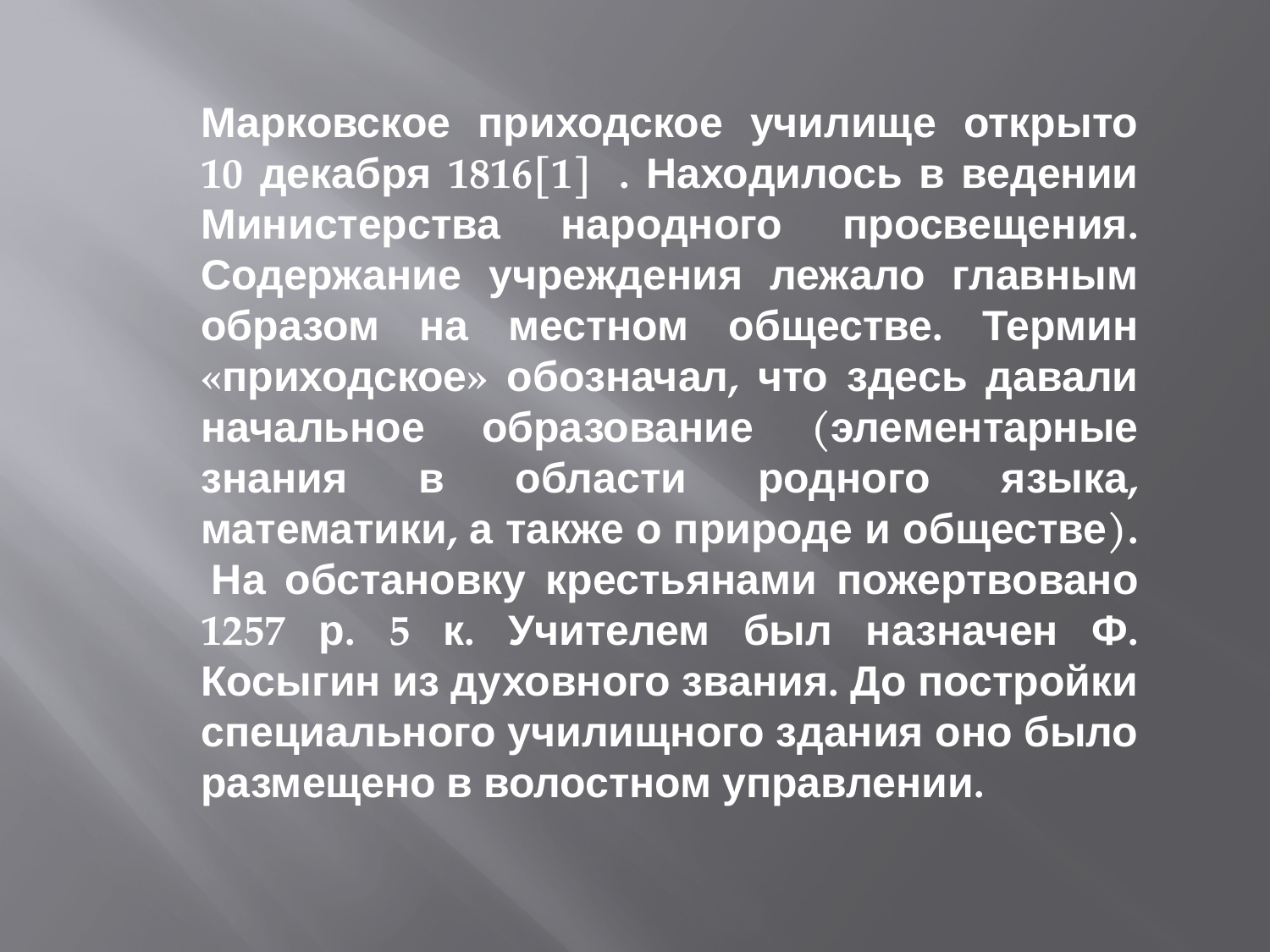

Марковское приходское училище открыто 10 декабря 1816[1]  . Находилось в ведении Министерства народного просвещения. Содержание учреждения лежало главным образом на местном обществе. Термин «приходское» обозначал, что здесь давали начальное образование (элементарные знания в области родного языка, математики, а также о природе и обществе).  На обстановку крестьянами пожертвовано 1257 р. 5 к. Учителем был назначен Ф. Косыгин из духовного звания. До постройки специального училищного здания оно было размещено в волостном управлении.